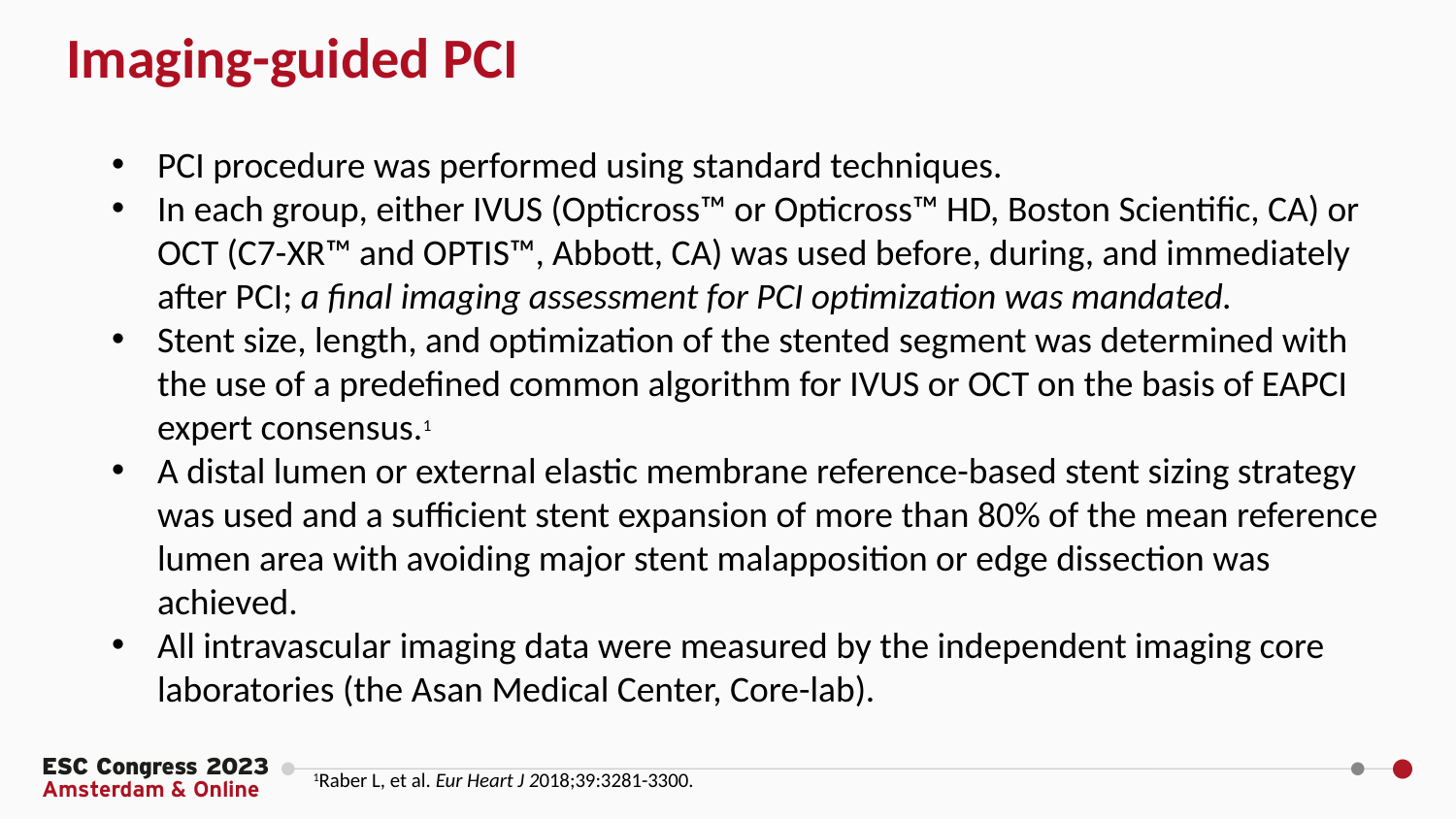

Imaging-guided PCI
PCI procedure was performed using standard techniques.
In each group, either IVUS (Opticross™ or Opticross™ HD, Boston Scientific, CA) or OCT (C7-XR™ and OPTIS™, Abbott, CA) was used before, during, and immediately after PCI; a final imaging assessment for PCI optimization was mandated.
Stent size, length, and optimization of the stented segment was determined with the use of a predefined common algorithm for IVUS or OCT on the basis of EAPCI expert consensus.1
A distal lumen or external elastic membrane reference-based stent sizing strategy was used and a sufficient stent expansion of more than 80% of the mean reference lumen area with avoiding major stent malapposition or edge dissection was achieved.
All intravascular imaging data were measured by the independent imaging core laboratories (the Asan Medical Center, Core-lab).
 1Raber L, et al. Eur Heart J 2018;39:3281-3300.